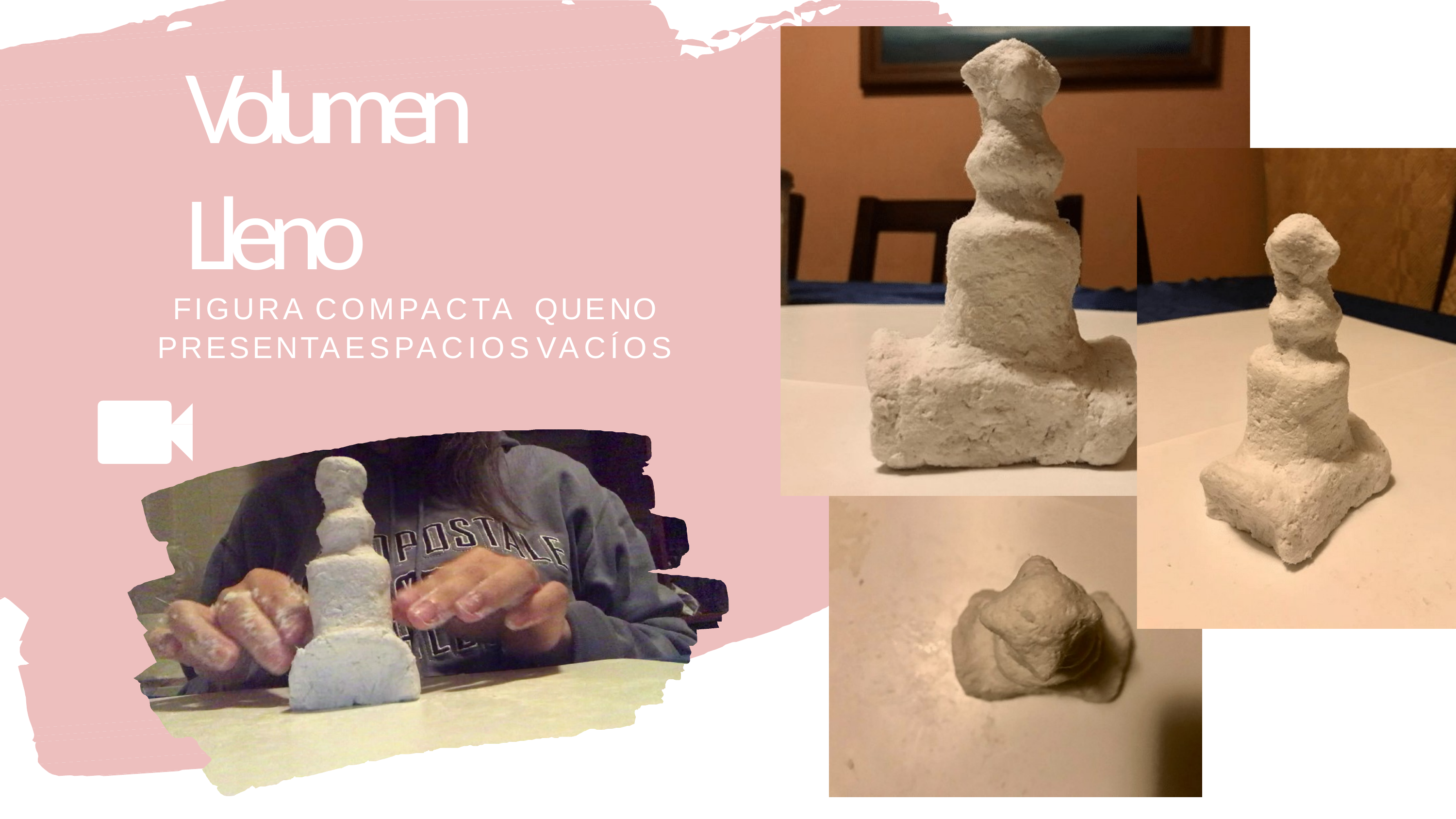

# Volumen Lleno

FIGURA	COMPACTA	QUE	NO
PRESENTA	ESPACIOS	VACÍOS